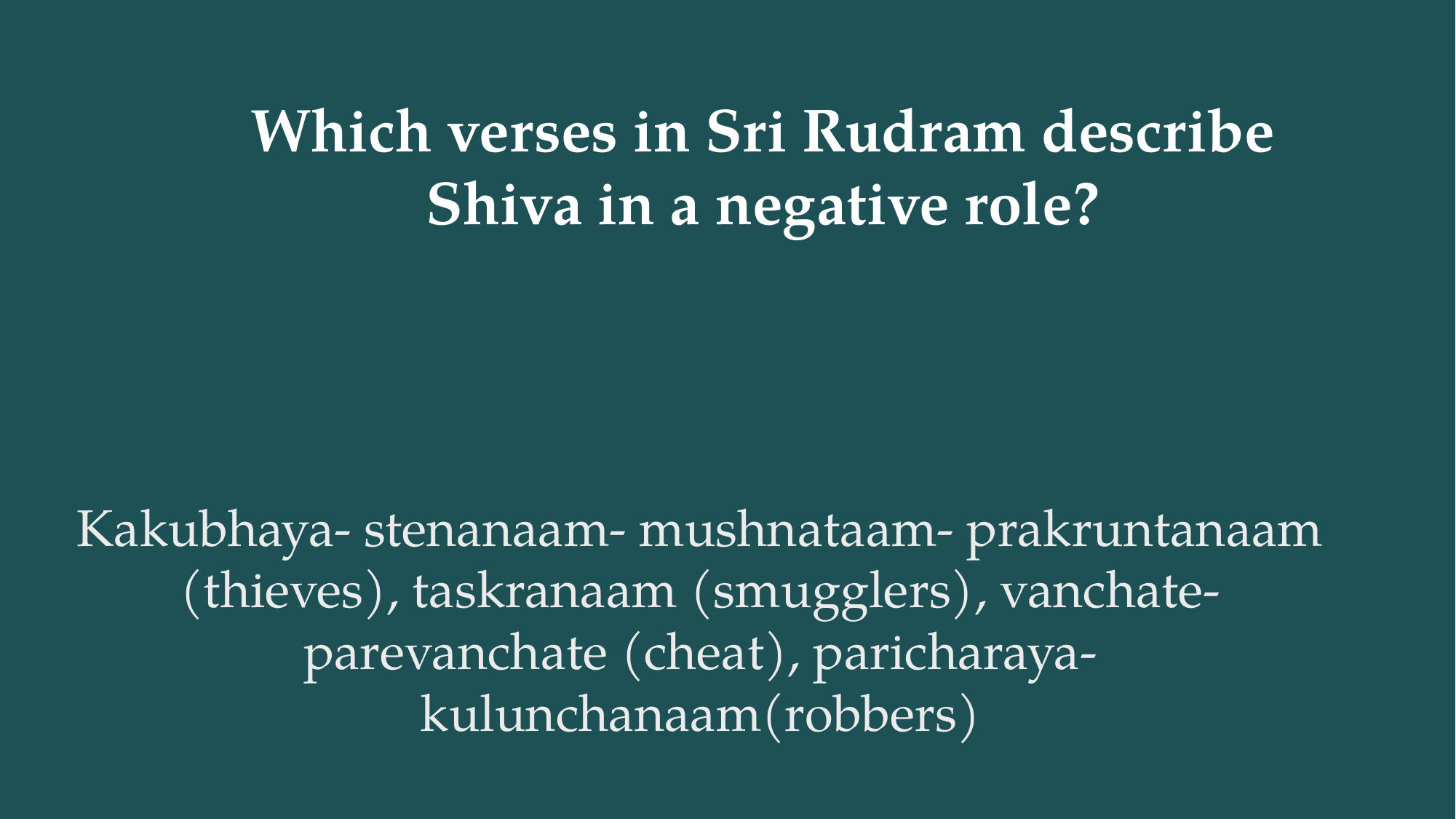

Which verses in Sri Rudram describe Shiva in a negative role?
Kakubhaya- stenanaam- mushnataam- prakruntanaam (thieves), taskranaam (smugglers), vanchate-parevanchate (cheat), paricharaya- kulunchanaam(robbers)